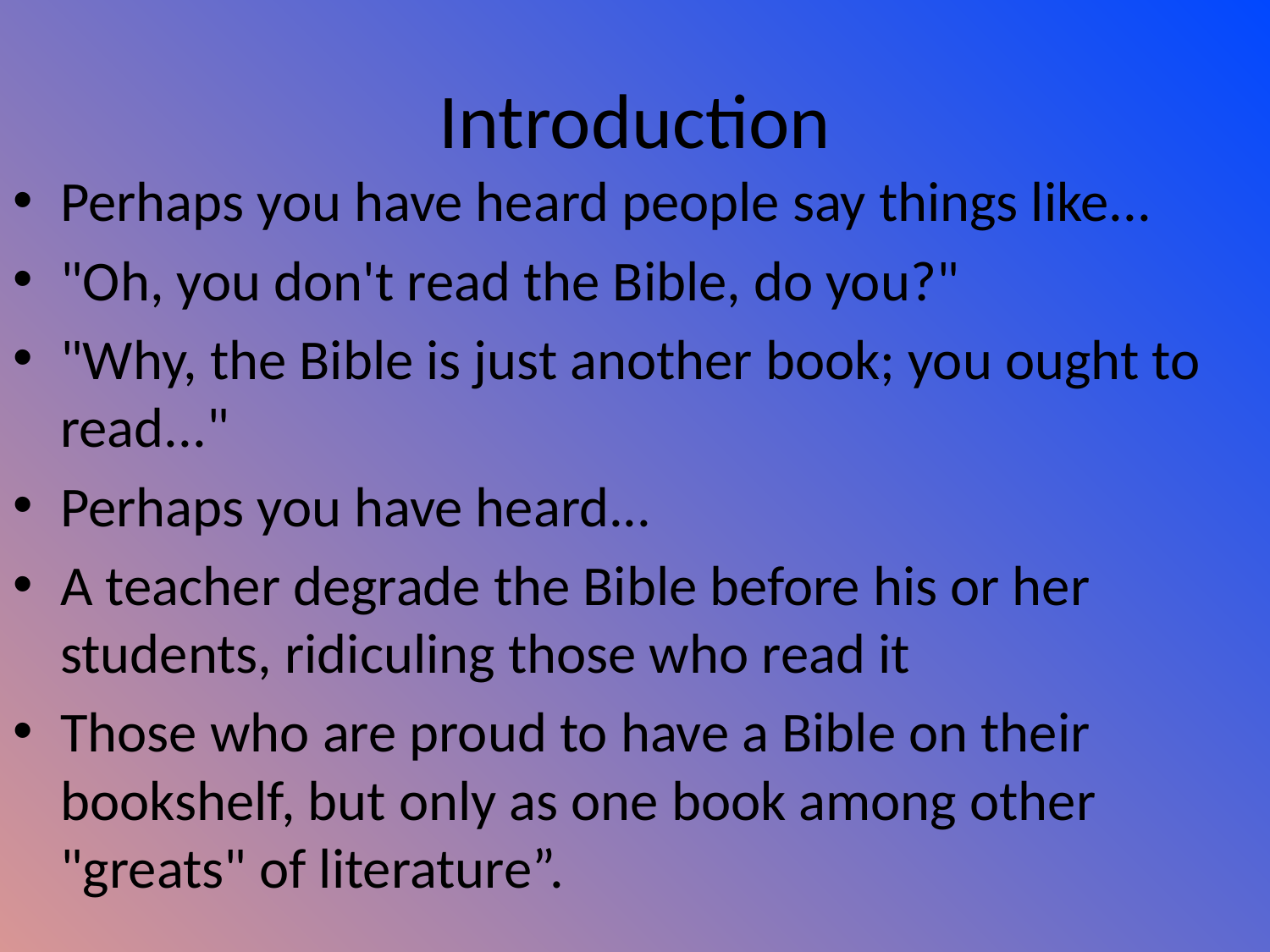

# Introduction
Perhaps you have heard people say things like...
"Oh, you don't read the Bible, do you?"
"Why, the Bible is just another book; you ought to read..."
Perhaps you have heard...
A teacher degrade the Bible before his or her students, ridiculing those who read it
Those who are proud to have a Bible on their bookshelf, but only as one book among other "greats" of literature”.